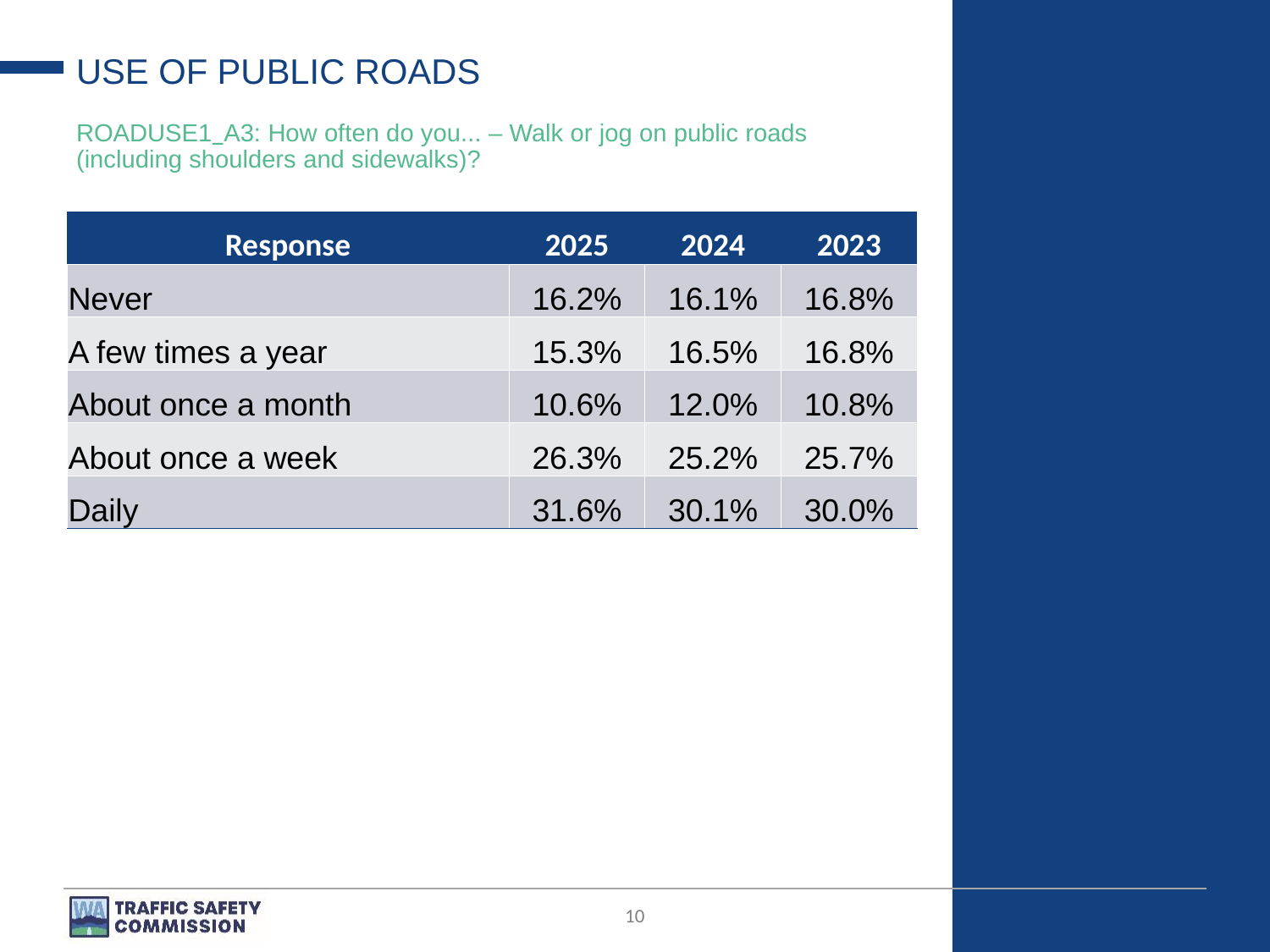

# USE OF PUBLIC ROADS
ROADUSE1_A3: How often do you... – Walk or jog on public roads (including shoulders and sidewalks)?
| Response | 2025 | 2024 | 2023 |
| --- | --- | --- | --- |
| Never | 16.2% | 16.1% | 16.8% |
| A few times a year | 15.3% | 16.5% | 16.8% |
| About once a month | 10.6% | 12.0% | 10.8% |
| About once a week | 26.3% | 25.2% | 25.7% |
| Daily | 31.6% | 30.1% | 30.0% |